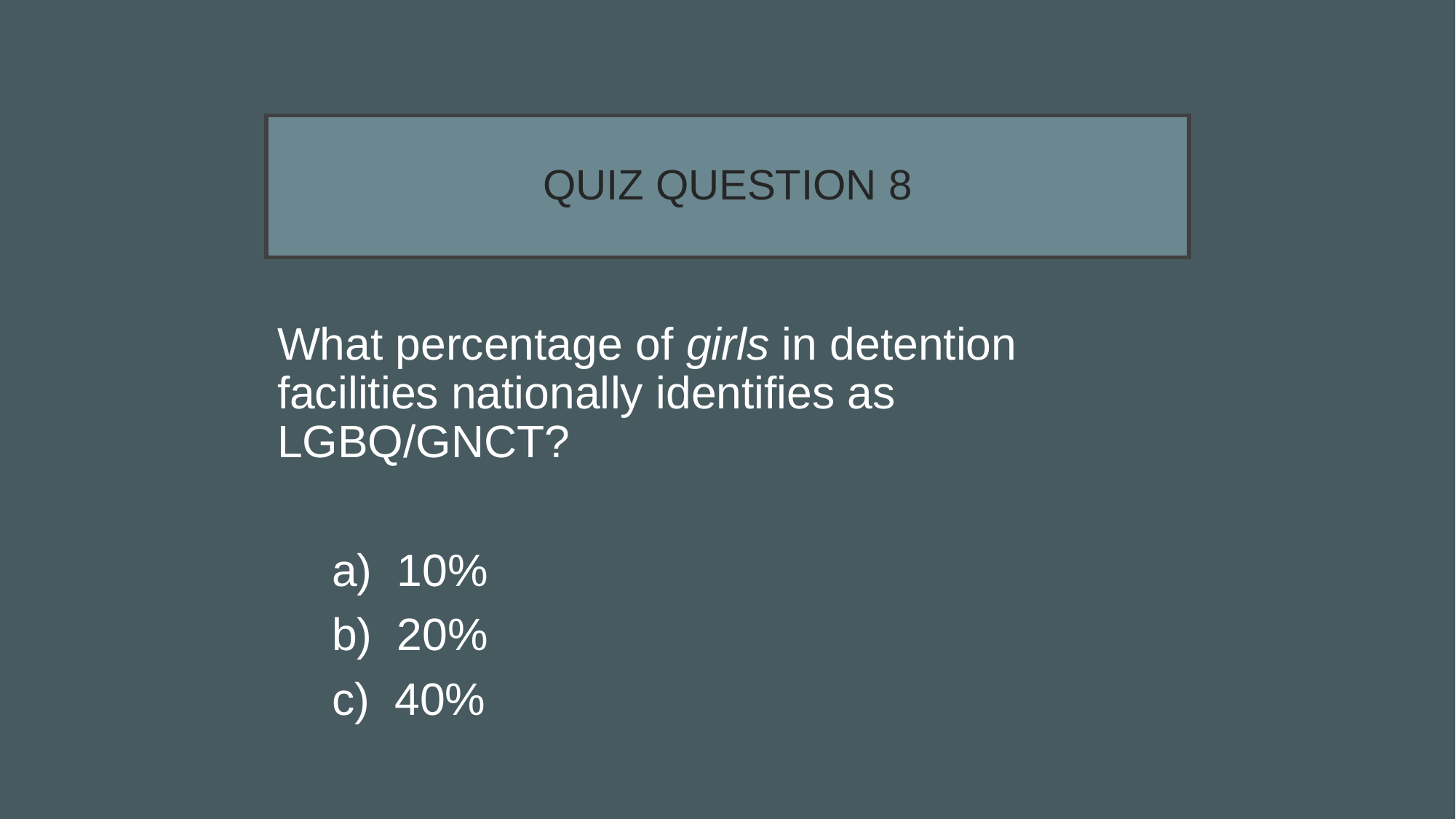

# QUIZ QUESTION 8
What percentage of girls in detention facilities nationally identifies as LGBQ/GNCT?

a)  10%
b)  20%
c)  40%